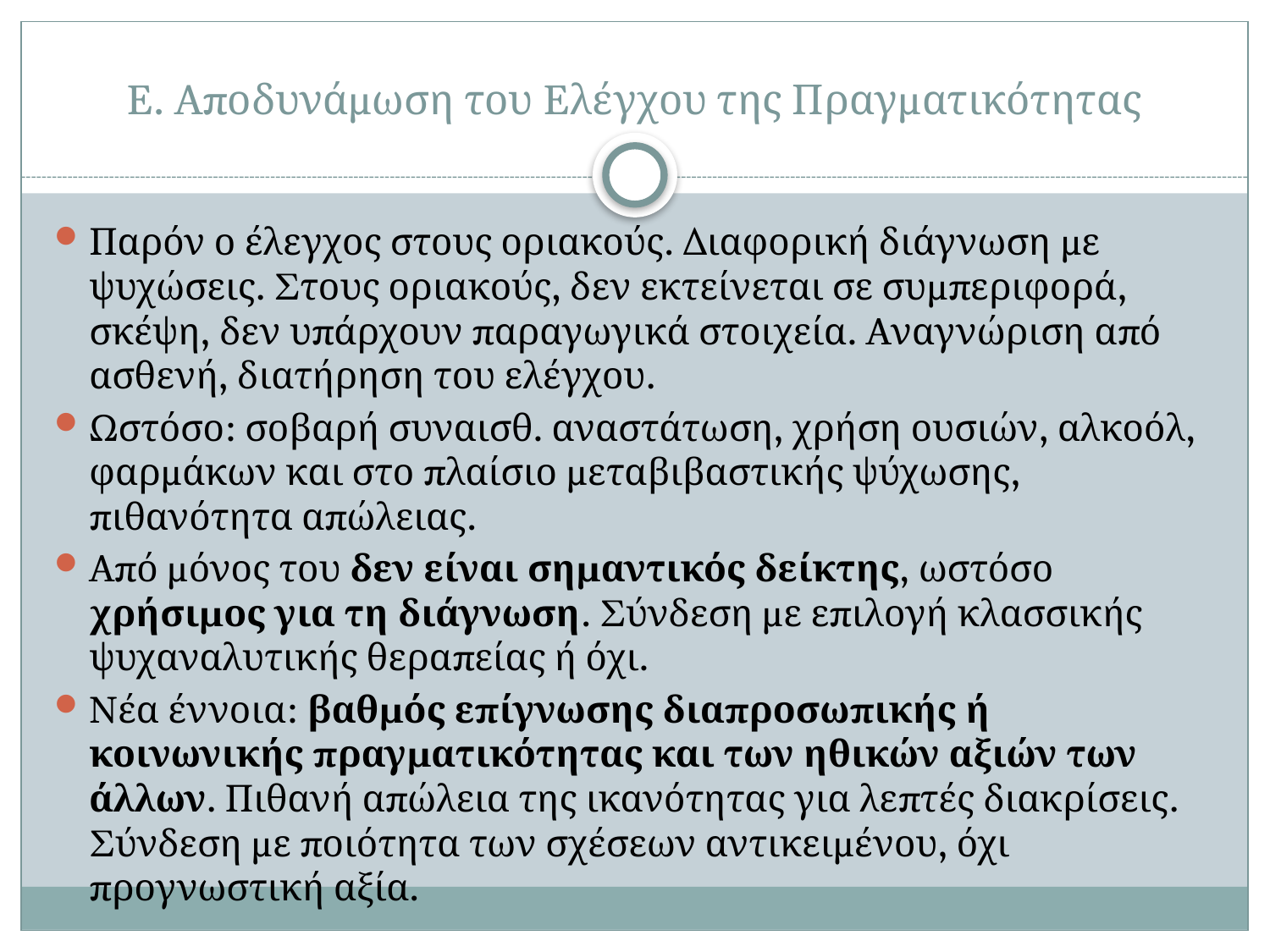

# Ε. Αποδυνάμωση του Ελέγχου της Πραγματικότητας
Παρόν ο έλεγχος στους οριακούς. Διαφορική διάγνωση με ψυχώσεις. Στους οριακούς, δεν εκτείνεται σε συμπεριφορά, σκέψη, δεν υπάρχουν παραγωγικά στοιχεία. Αναγνώριση από ασθενή, διατήρηση του ελέγχου.
Ωστόσο: σοβαρή συναισθ. αναστάτωση, χρήση ουσιών, αλκοόλ, φαρμάκων και στο πλαίσιο μεταβιβαστικής ψύχωσης, πιθανότητα απώλειας.
Από μόνος του δεν είναι σημαντικός δείκτης, ωστόσο χρήσιμος για τη διάγνωση. Σύνδεση με επιλογή κλασσικής ψυχαναλυτικής θεραπείας ή όχι.
Νέα έννοια: βαθμός επίγνωσης διαπροσωπικής ή κοινωνικής πραγματικότητας και των ηθικών αξιών των άλλων. Πιθανή απώλεια της ικανότητας για λεπτές διακρίσεις. Σύνδεση με ποιότητα των σχέσεων αντικειμένου, όχι προγνωστική αξία.